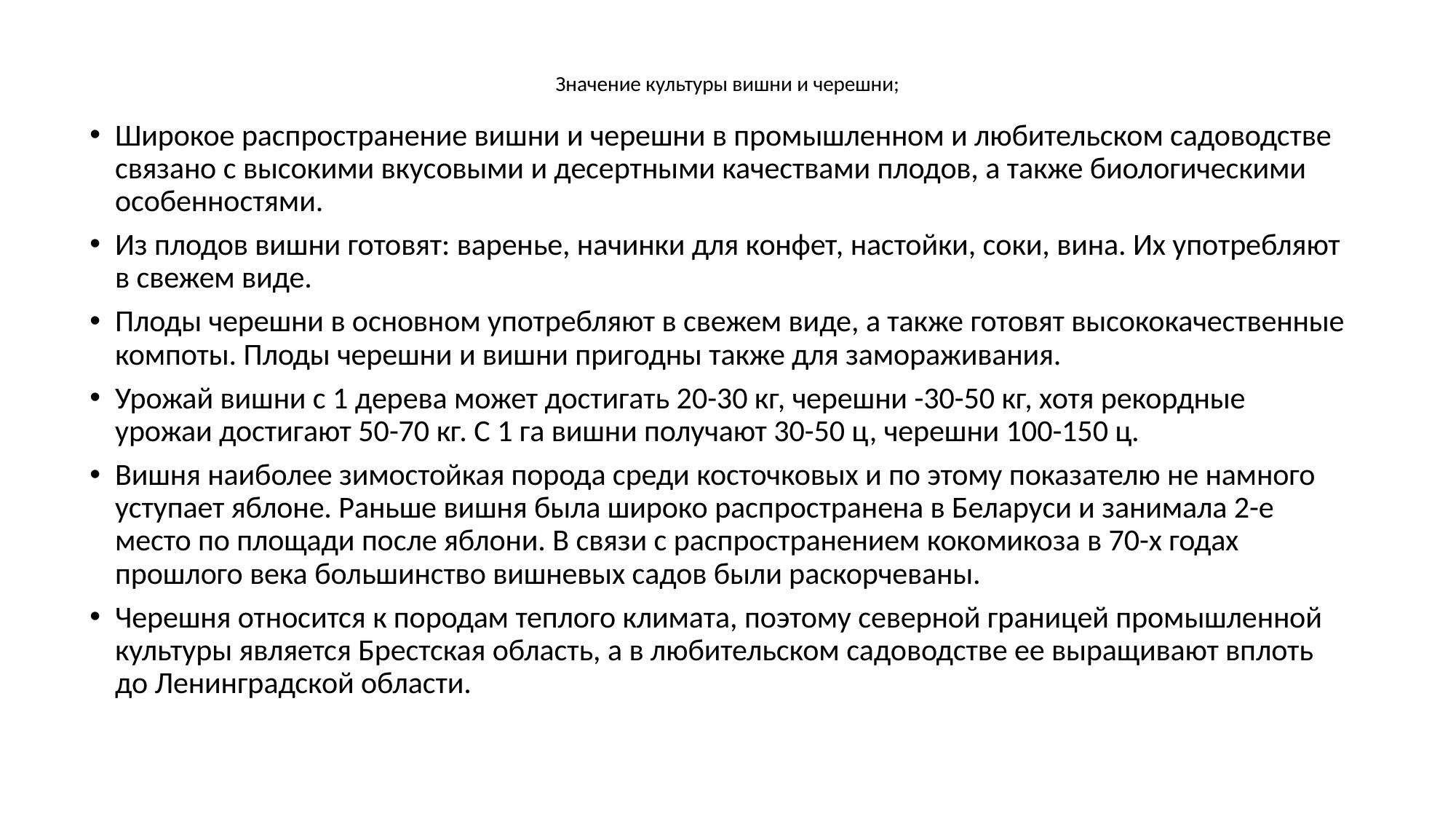

# Значение культуры вишни и черешни;
Широкое распространение вишни и черешни в промышленном и любительском садоводстве связано с высокими вкусовыми и десертными качествами плодов, а также биологическими особенностями.
Из плодов вишни готовят: варенье, начинки для конфет, настойки, соки, вина. Их употребляют в свежем виде.
Плоды черешни в основном употребляют в свежем виде, а также готовят высококачественные компоты. Плоды черешни и вишни пригодны также для замораживания.
Урожай вишни с 1 дерева может достигать 20-30 кг, черешни -30-50 кг, хотя рекордные урожаи достигают 50-70 кг. С 1 га вишни получают 30-50 ц, черешни 100-150 ц.
Вишня наиболее зимостойкая порода среди косточковых и по этому показателю не намного уступает яблоне. Раньше вишня была широко распространена в Беларуси и занимала 2-е место по площади после яблони. В связи с распространением кокомикоза в 70-х годах прошлого века большинство вишневых садов были раскорчеваны.
Черешня относится к породам теплого климата, поэтому северной границей промышленной культуры является Брестская область, а в любительском садоводстве ее выращивают вплоть до Ленинградской области.